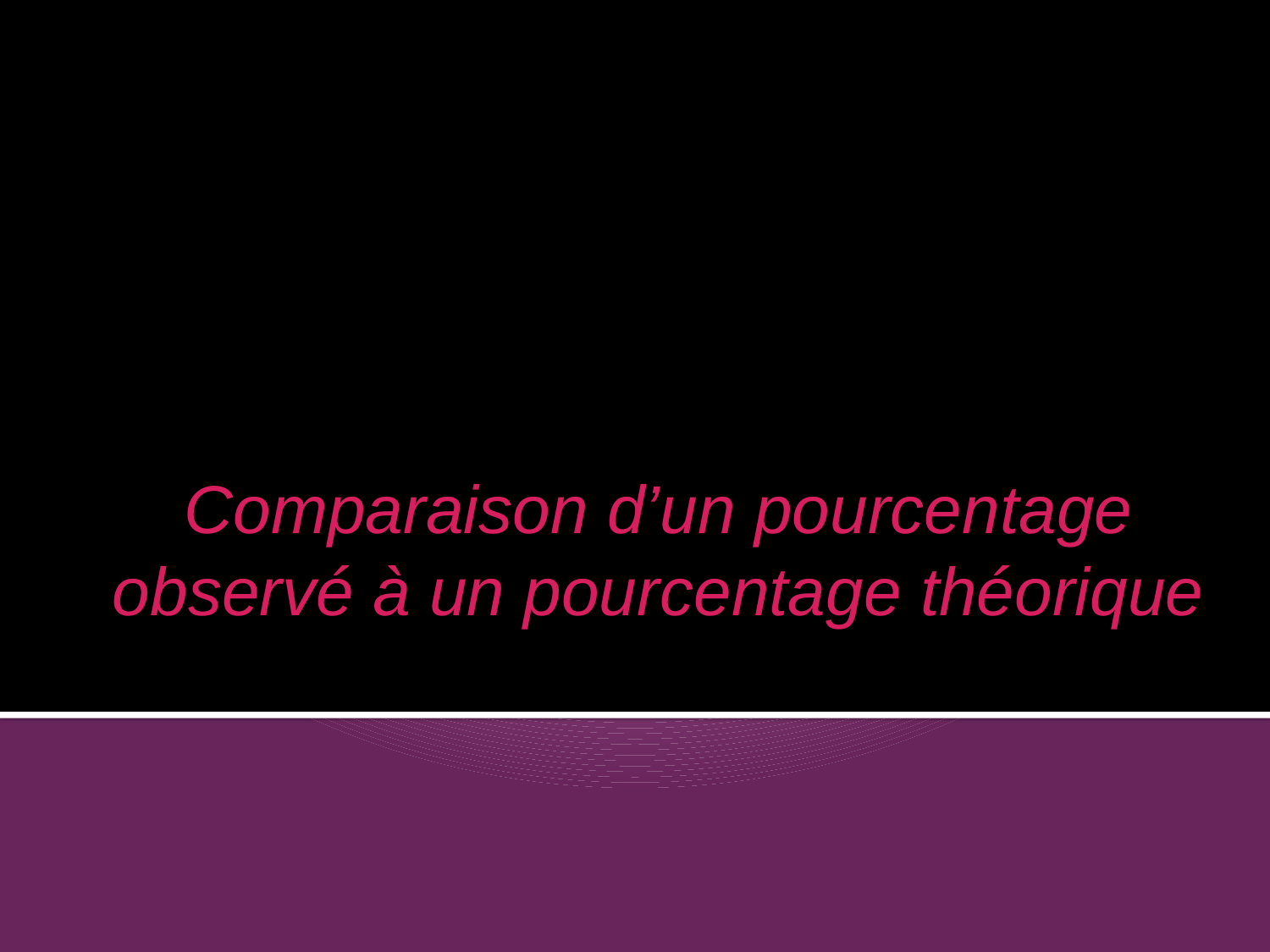

# Comparaison d’un pourcentage observé à un pourcentage théorique